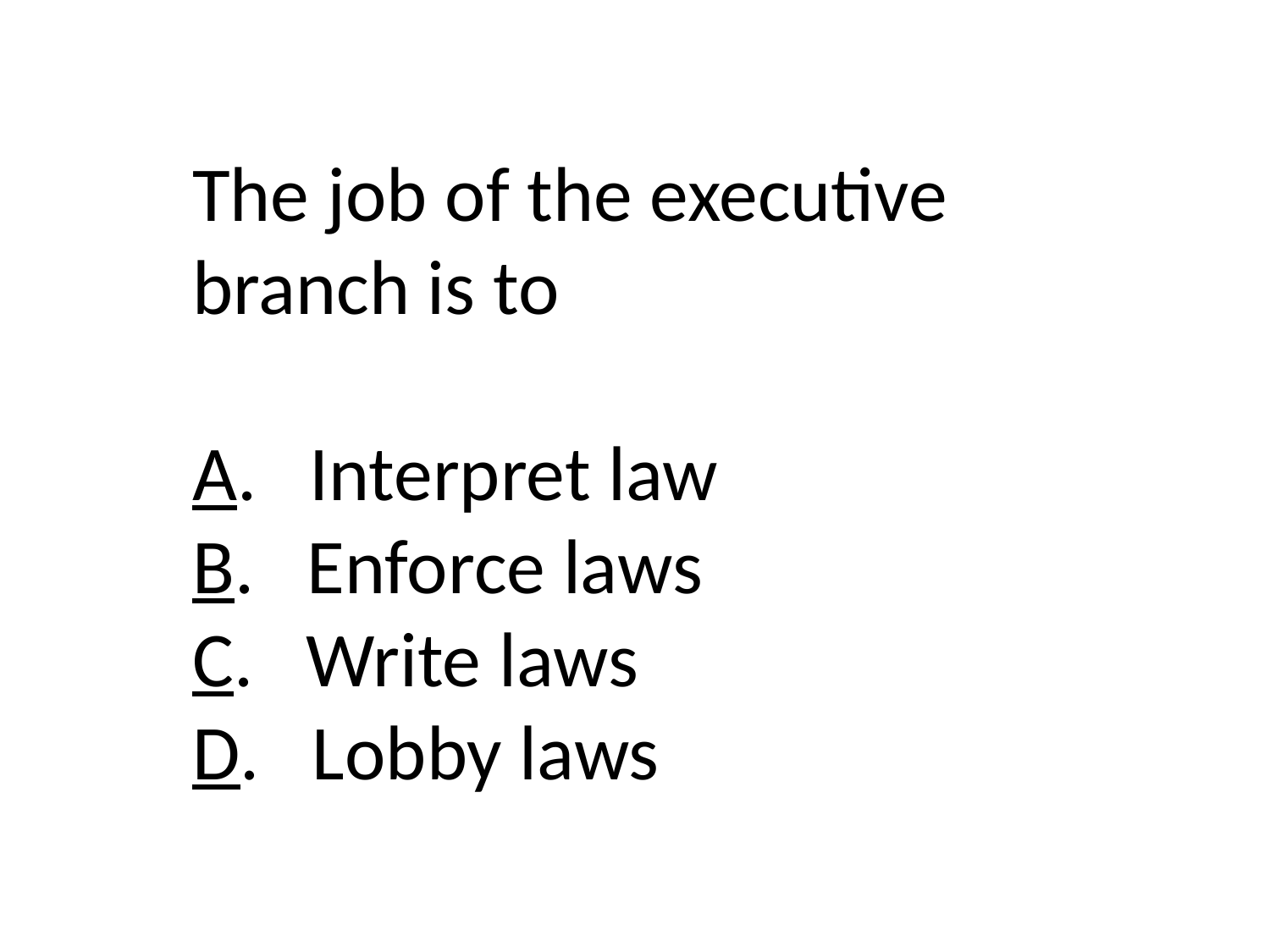

The job of the executive branch is to

A.   Interpret law
B.   Enforce laws
C.   Write laws
D.   Lobby laws